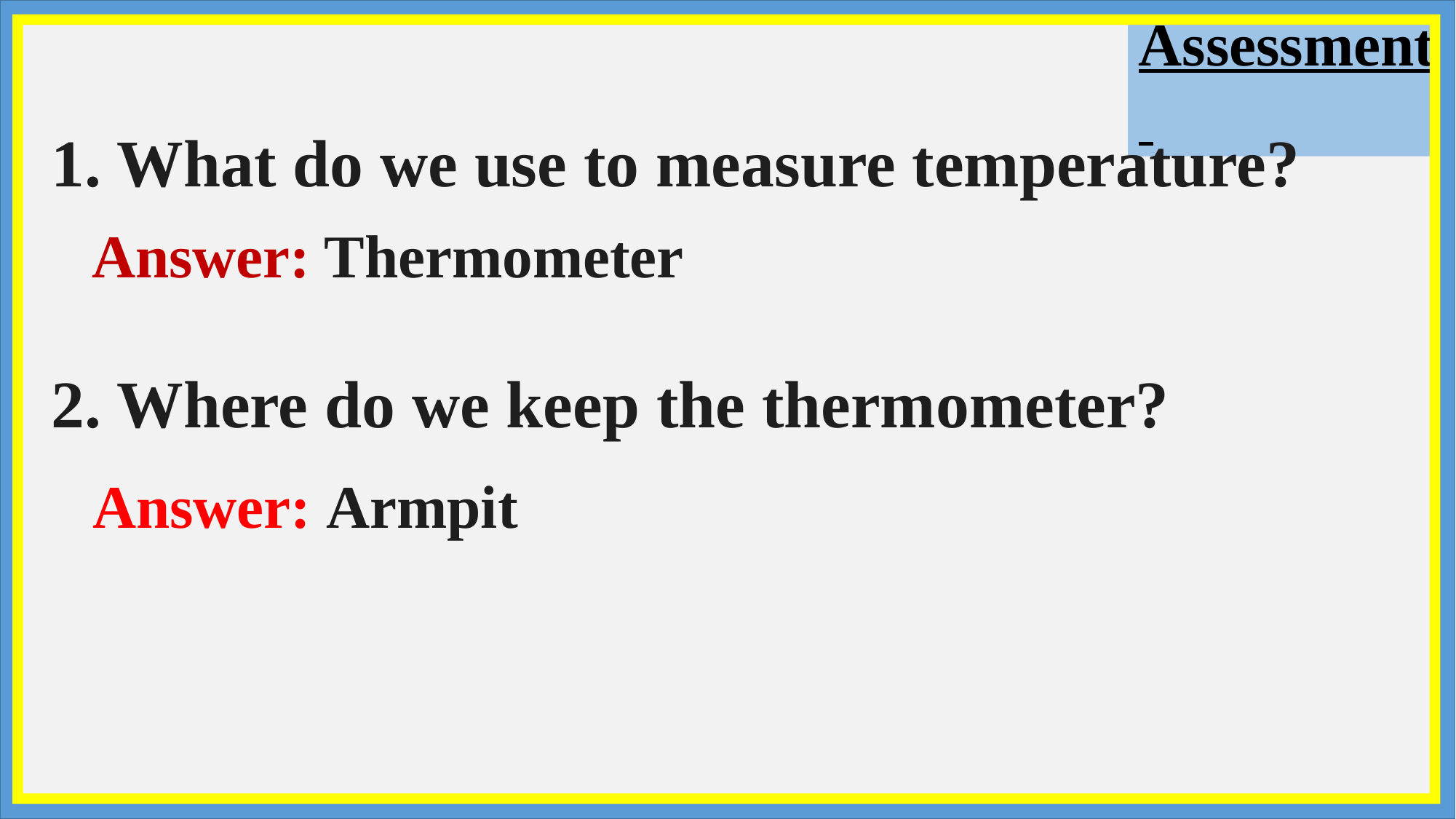

Assessment

1. What do we use to measure temperature?
Answer: Thermometer
2. Where do we keep the thermometer?
Answer: Armpit